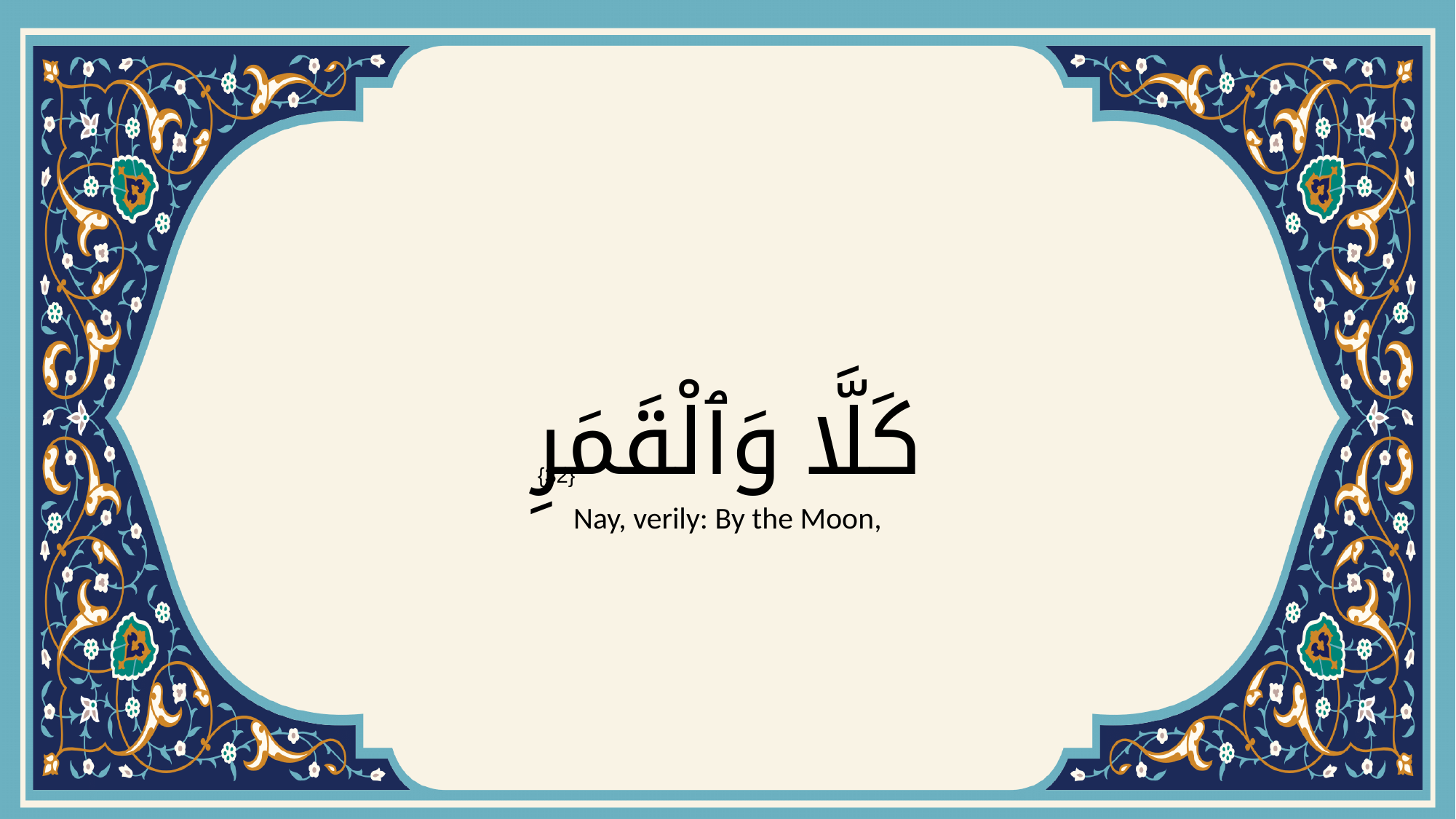

# كَلَّا وَٱلْقَمَرِ
{32}
Nay, verily: By the Moon,